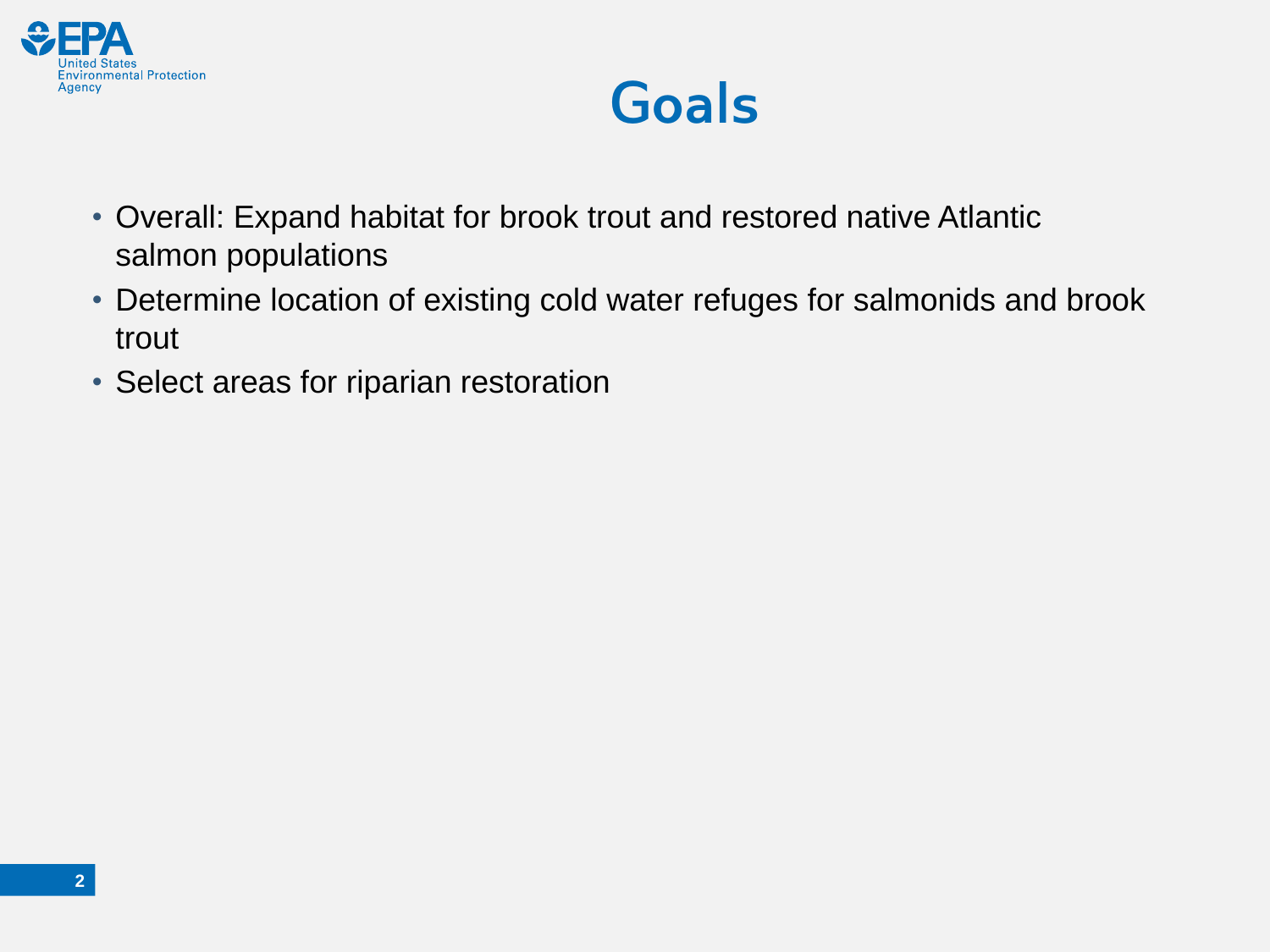

# Goals
Overall: Expand habitat for brook trout and restored native Atlantic salmon populations
Determine location of existing cold water refuges for salmonids and brook trout
Select areas for riparian restoration
2